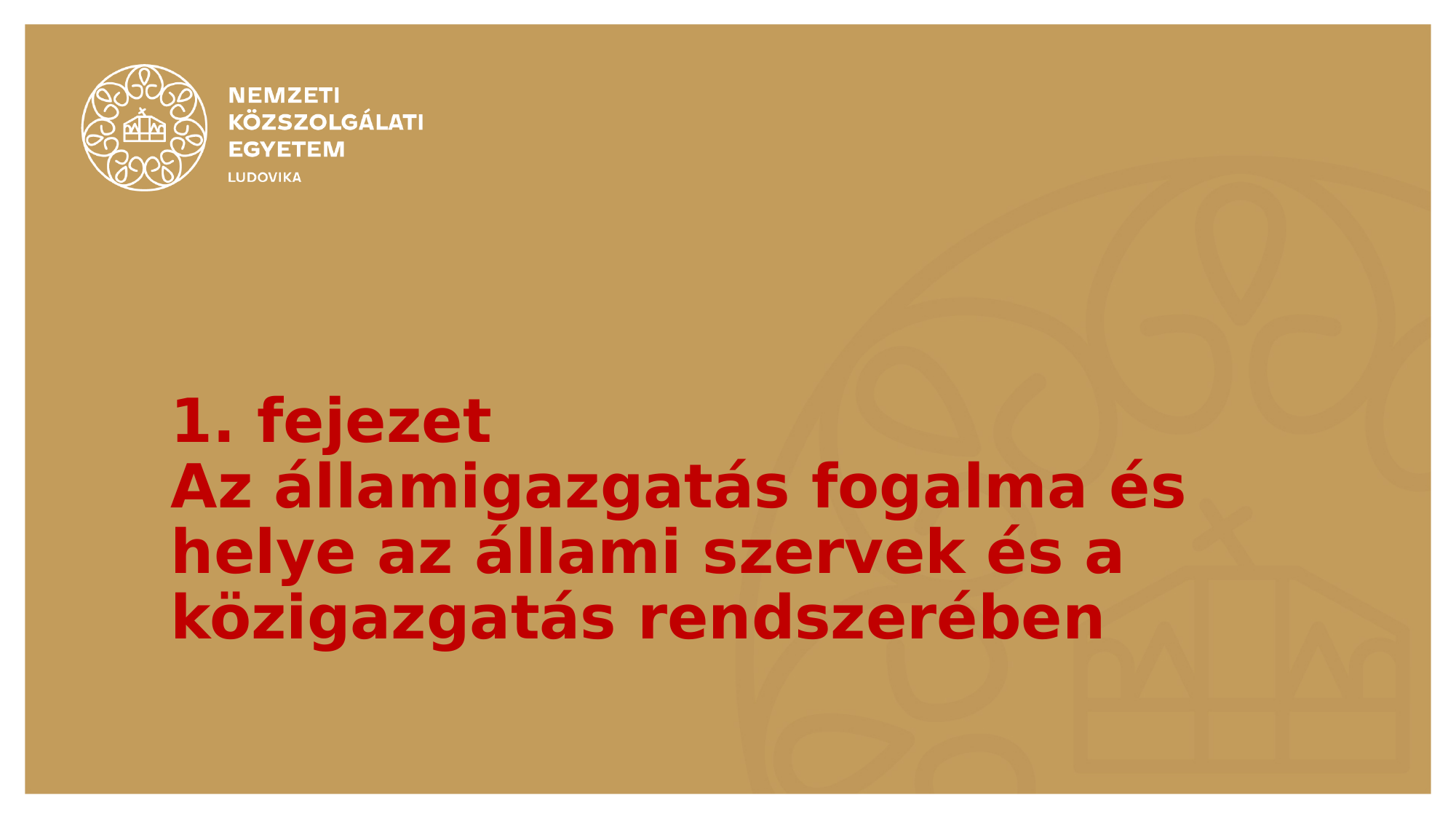

# 1. fejezet Az államigazgatás fogalma és helye az állami szervek és a közigazgatás rendszerében